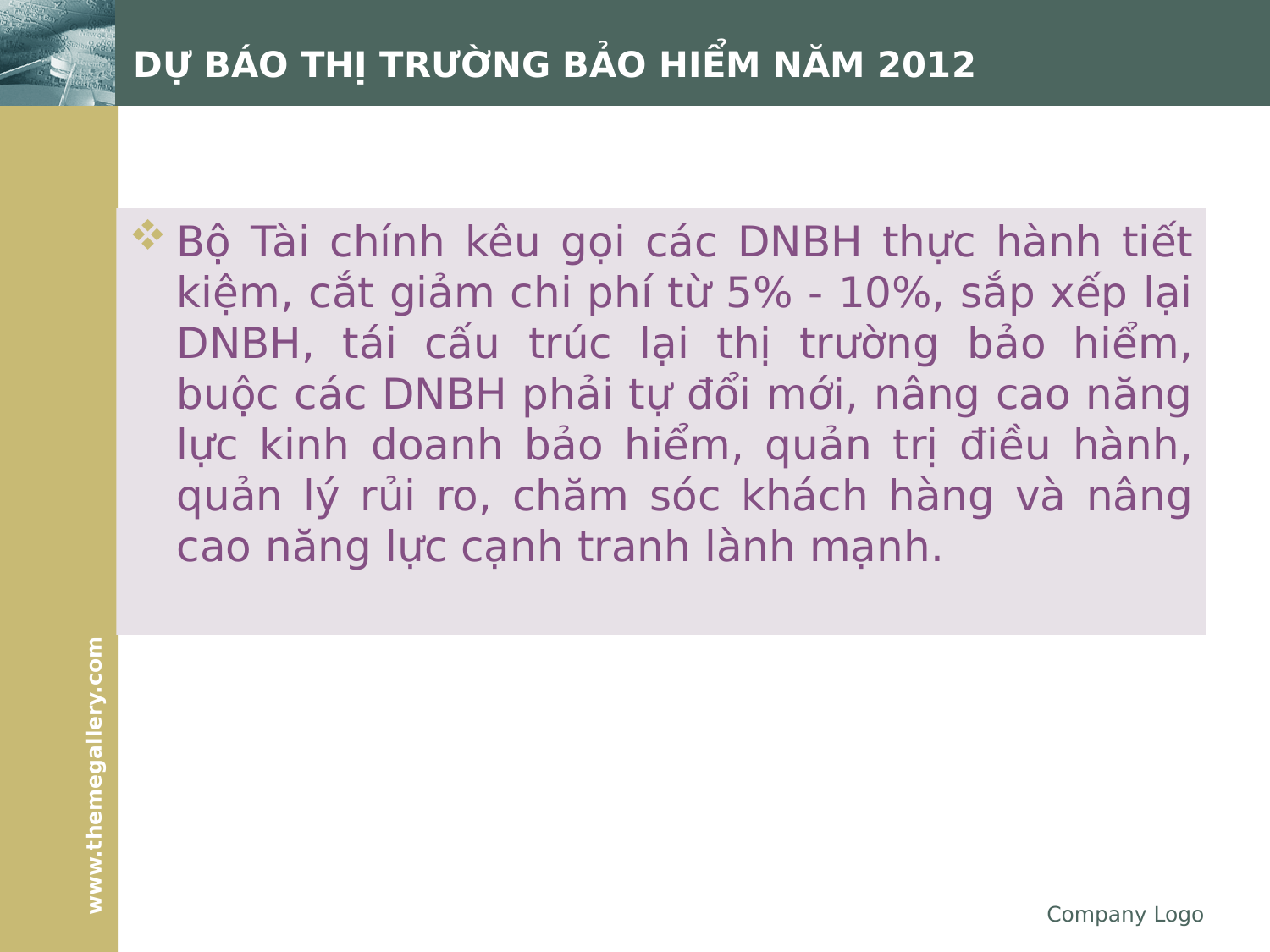

# DỰ BÁO THỊ TRƯỜNG BẢO HIỂM NĂM 2012
Bộ Tài chính kêu gọi các DNBH thực hành tiết kiệm, cắt giảm chi phí từ 5% - 10%, sắp xếp lại DNBH, tái cấu trúc lại thị trường bảo hiểm, buộc các DNBH phải tự đổi mới, nâng cao năng lực kinh doanh bảo hiểm, quản trị điều hành, quản lý rủi ro, chăm sóc khách hàng và nâng cao năng lực cạnh tranh lành mạnh.

Company Logo